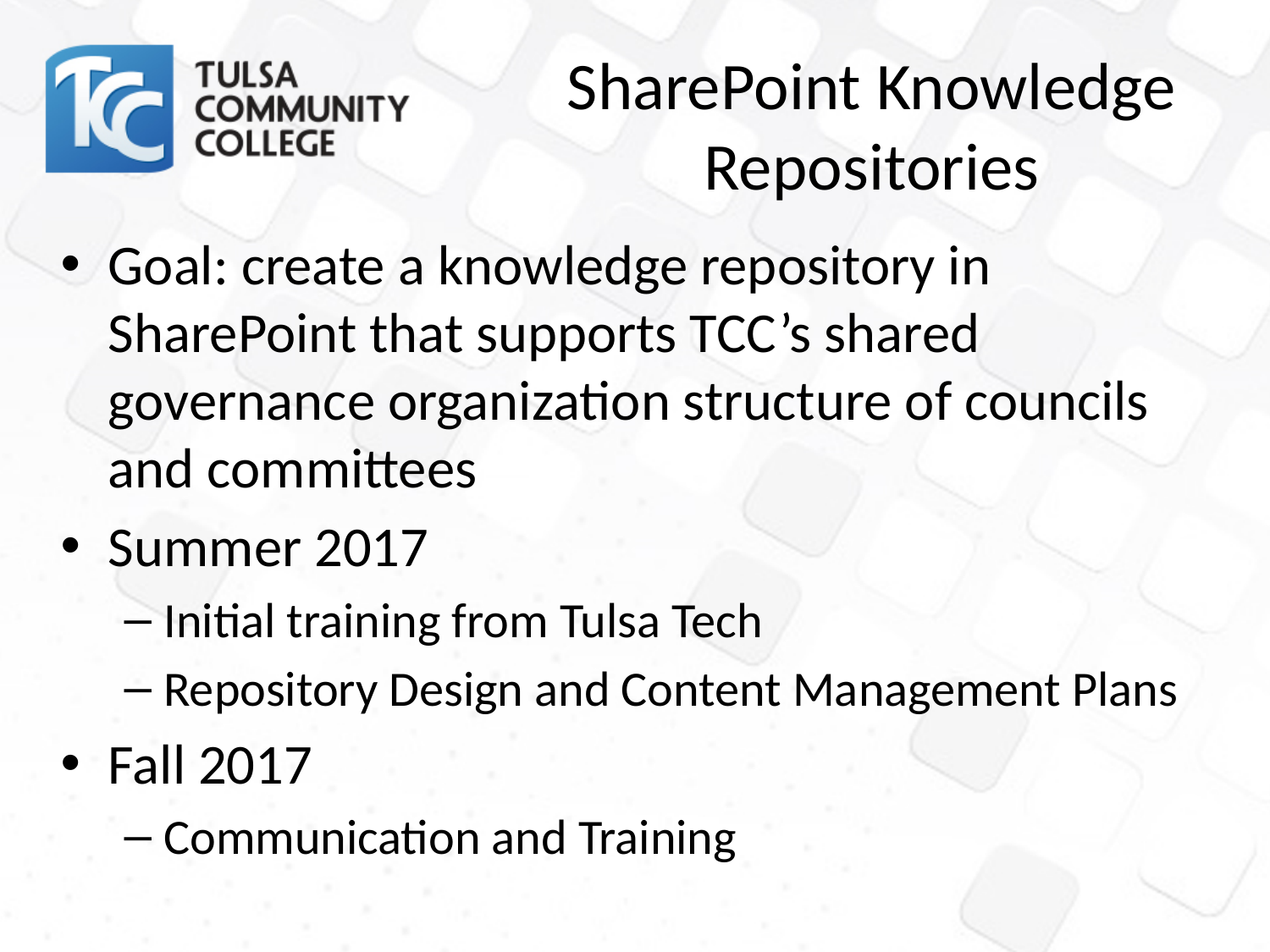

# SharePoint Knowledge Repositories
Goal: create a knowledge repository in SharePoint that supports TCC’s shared governance organization structure of councils and committees
Summer 2017
Initial training from Tulsa Tech
Repository Design and Content Management Plans
Fall 2017
Communication and Training